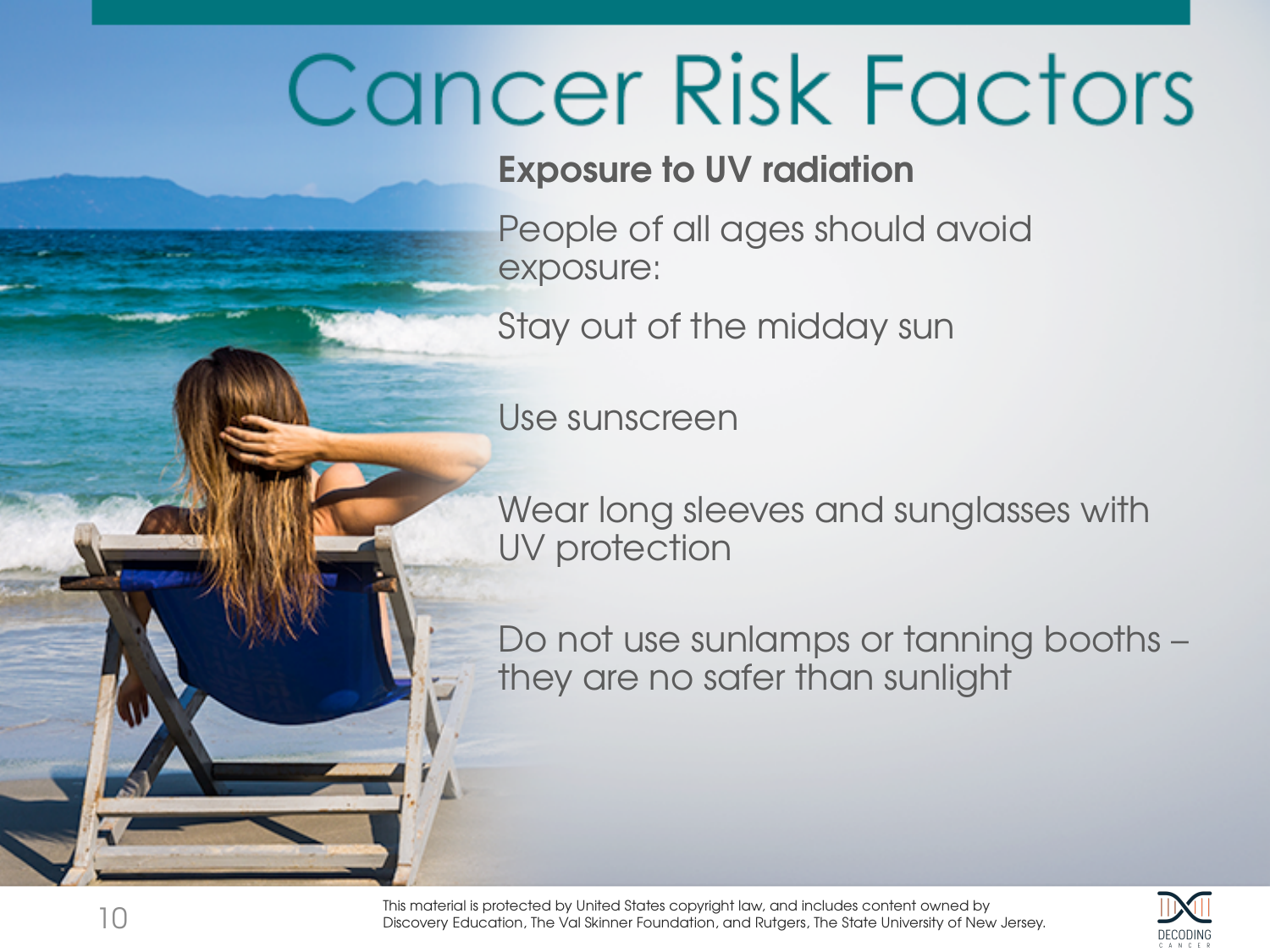

Exposure to UV radiation
People of all ages should avoid exposure:
Stay out of the midday sun

Use sunscreen

Wear long sleeves and sunglasses with UV protection

Do not use sunlamps or tanning booths – they are no safer than sunlight
10